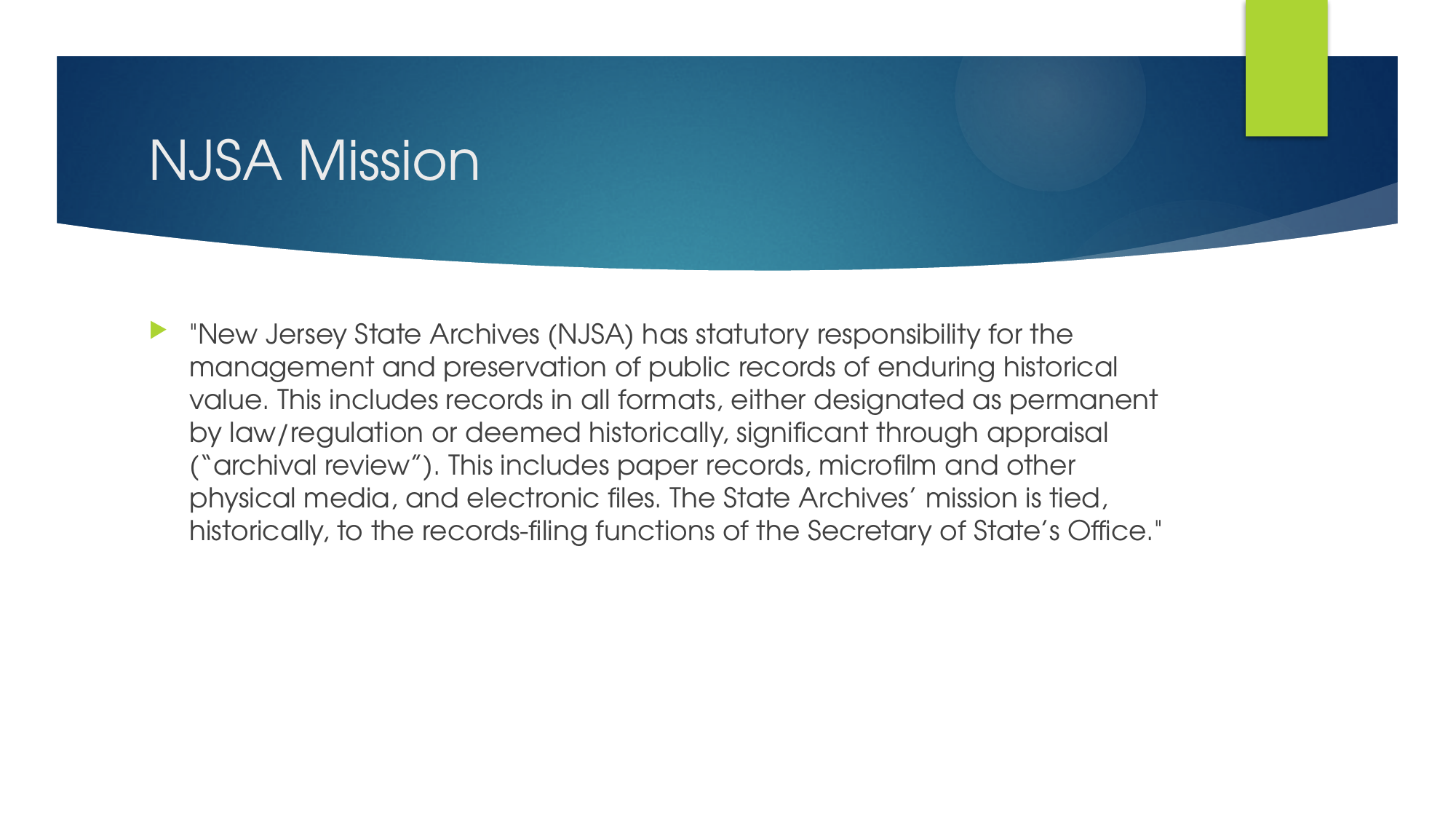

# NJSA Mission
"New Jersey State Archives (NJSA) has statutory responsibility for the management and preservation of public records of enduring historical value. This includes records in all formats, either designated as permanent by law/regulation or deemed historically, significant through appraisal (“archival review”). This includes paper records, microfilm and other physical media, and electronic files. The State Archives’ mission is tied, historically, to the records-filing functions of the Secretary of State’s Office."